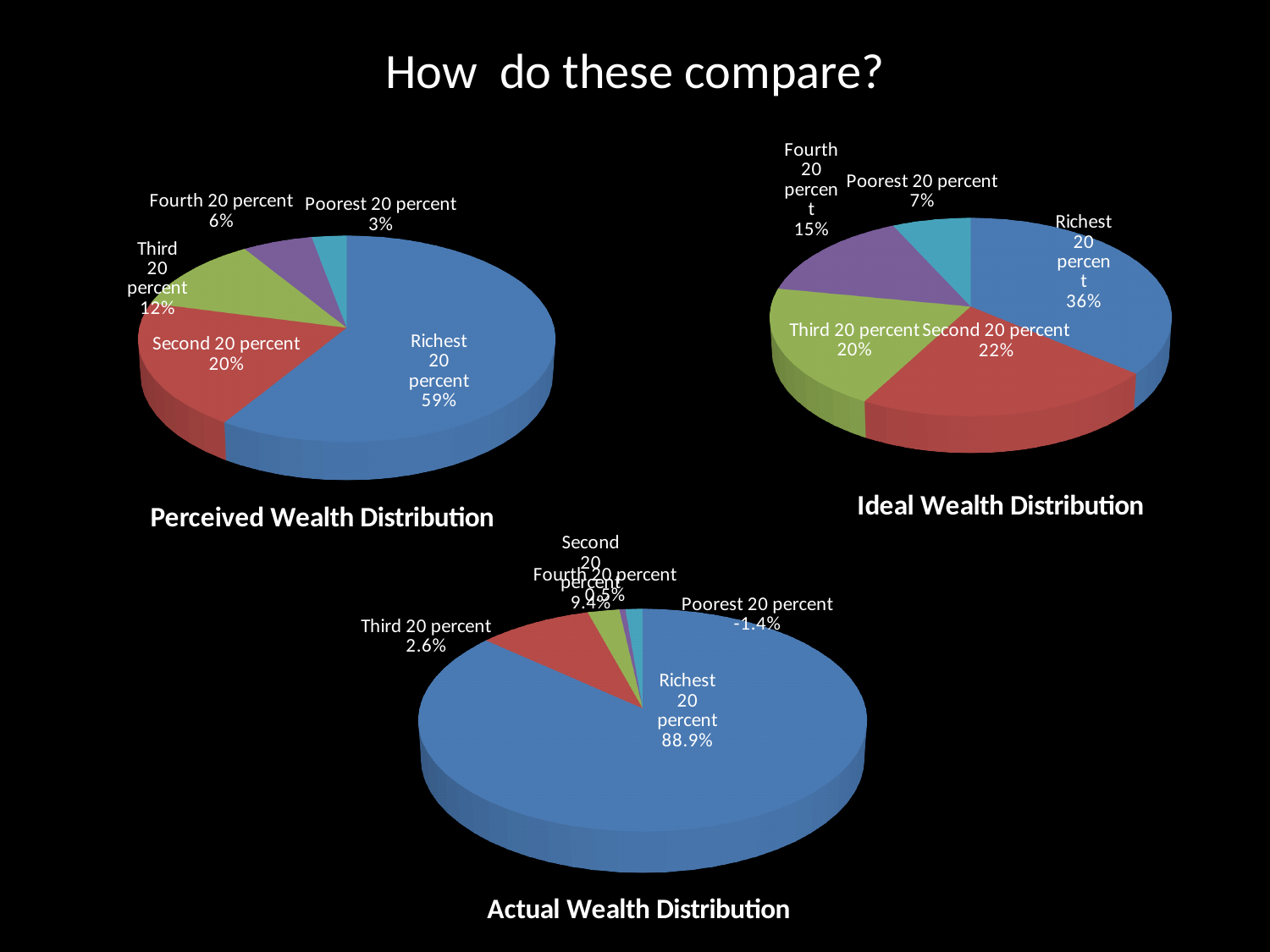

# How  do these compare?

[unsupported chart]

[unsupported chart]

[unsupported chart]